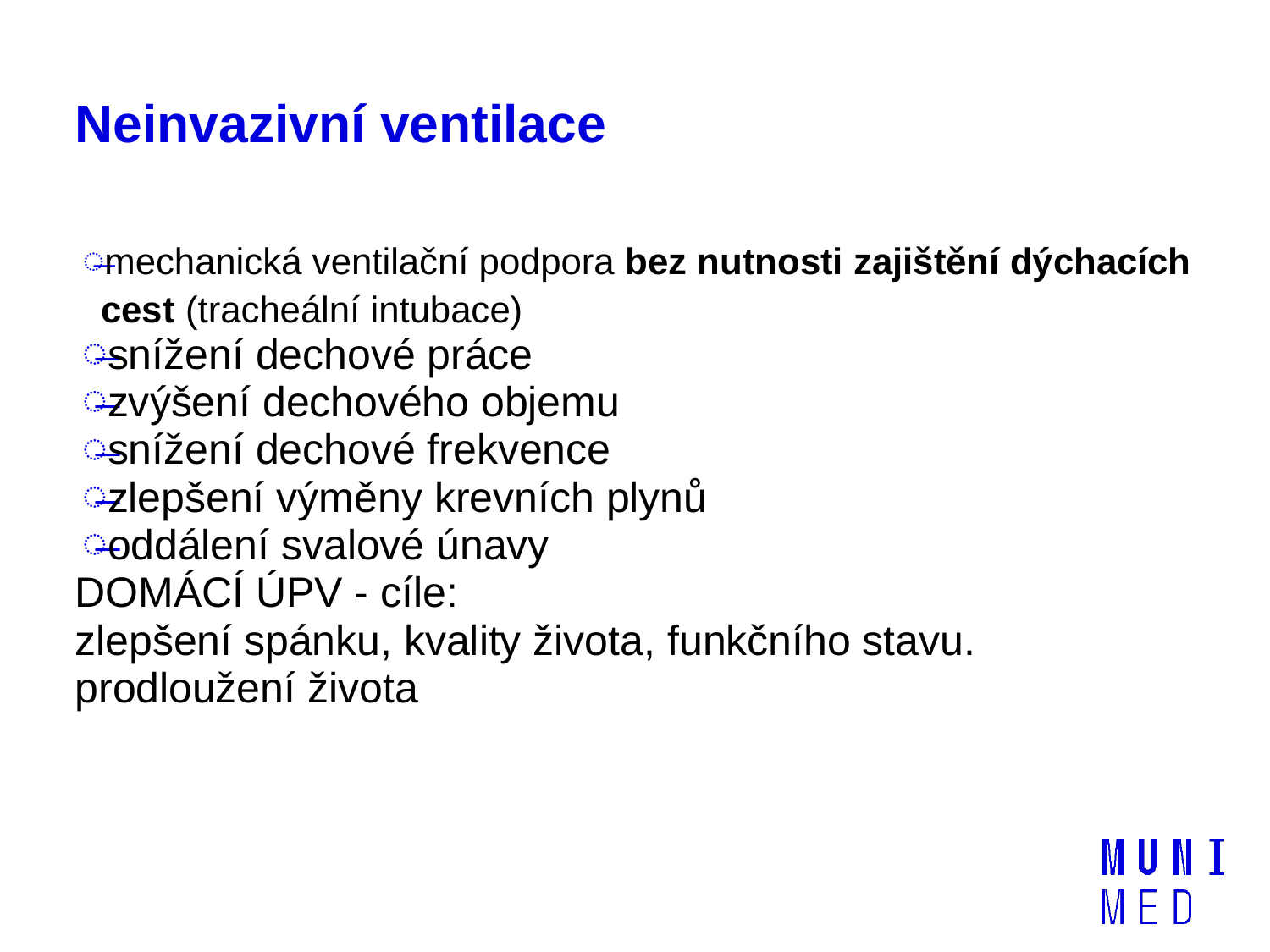

# Neinvazivní ventilace
mechanická ventilační podpora bez nutnosti zajištění dýchacích cest (tracheální intubace)
snížení dechové práce
zvýšení dechového objemu
snížení dechové frekvence
zlepšení výměny krevních plynů
oddálení svalové únavy
DOMÁCÍ ÚPV - cíle:
zlepšení spánku, kvality života, funkčního stavu. prodloužení života